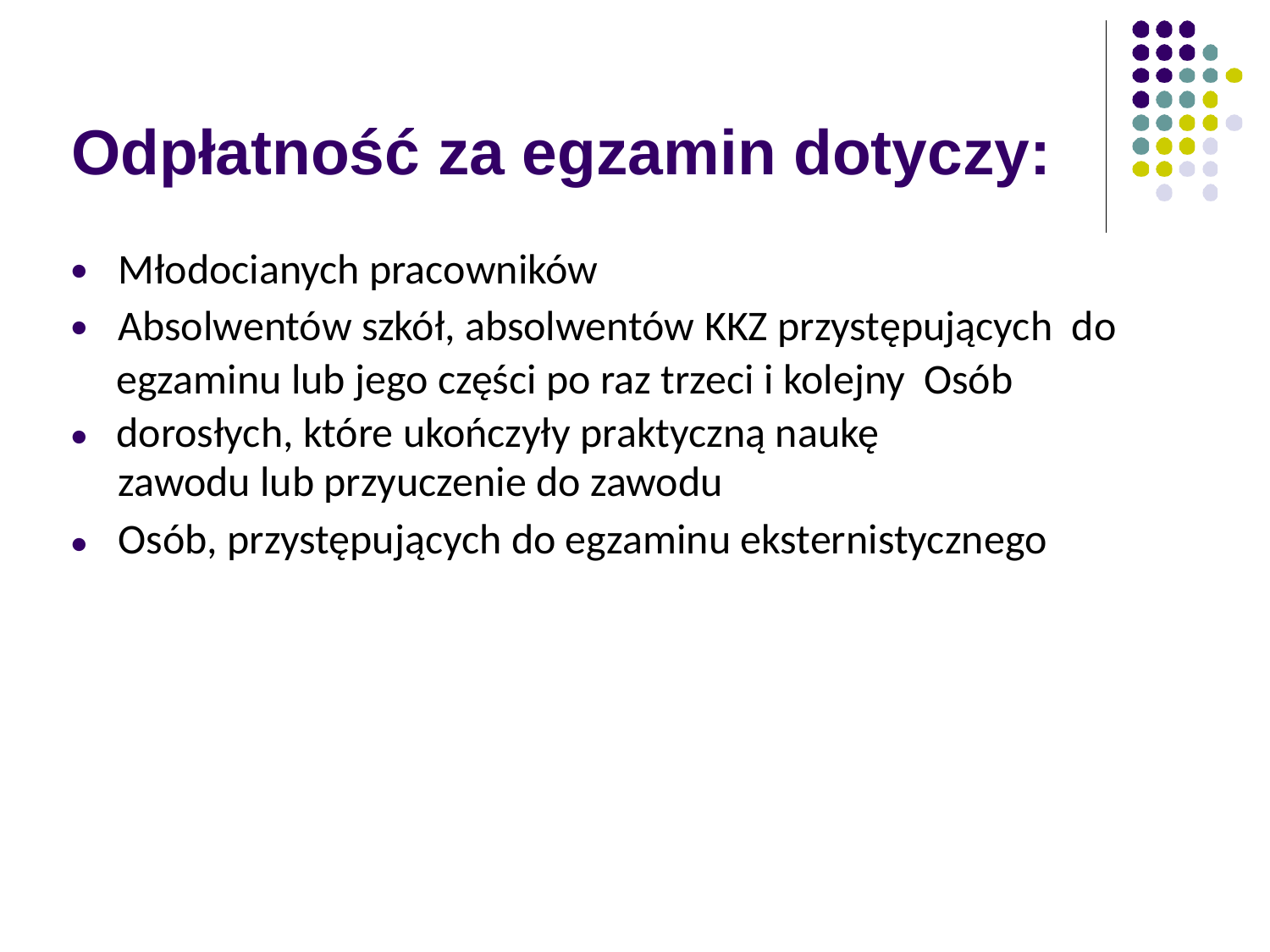

Odpłatność za egzamin dotyczy:
Młodocianych pracowników
Absolwentów szkół, absolwentów KKZ przystępujących  do egzaminu lub jego części po raz trzeci i kolejny  Osób dorosłych, które ukończyły praktyczną naukę
zawodu lub przyuczenie do zawodu
Osób, przystępujących do egzaminu eksternistycznego
●
●
●
●